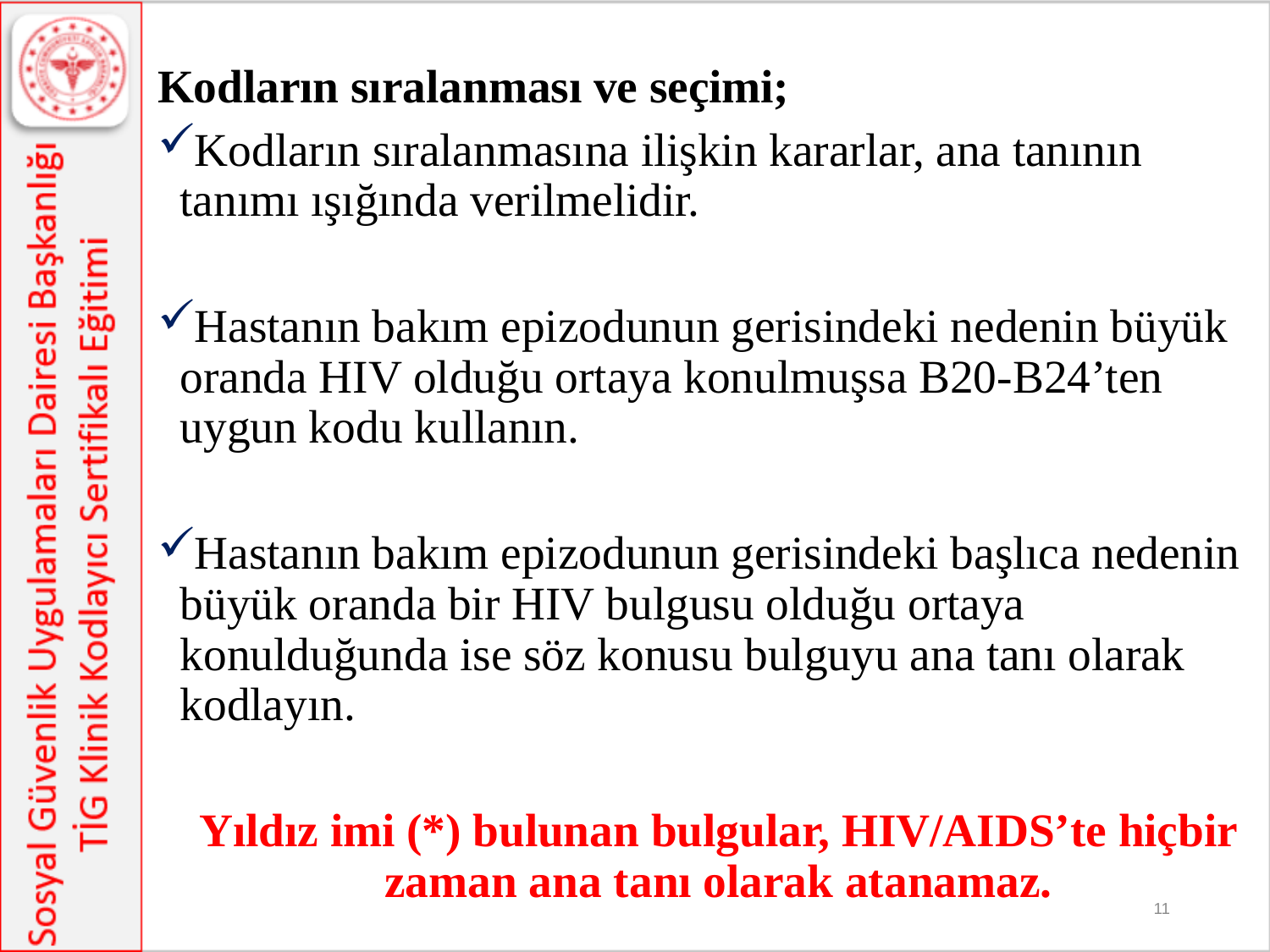

Kodların sıralanması ve seçimi;
Kodların sıralanmasına ilişkin kararlar, ana tanının tanımı ışığında verilmelidir.

Hastanın bakım epizodunun gerisindeki nedenin büyük oranda HIV olduğu ortaya konulmuşsa B20-B24’ten uygun kodu kullanın.

Hastanın bakım epizodunun gerisindeki başlıca nedenin büyük oranda bir HIV bulgusu olduğu ortaya konulduğunda ise söz konusu bulguyu ana tanı olarak kodlayın.

 	Yıldız imi (*) bulunan bulgular, HIV/AIDS’te hiçbir zaman ana tanı olarak atanamaz.
11